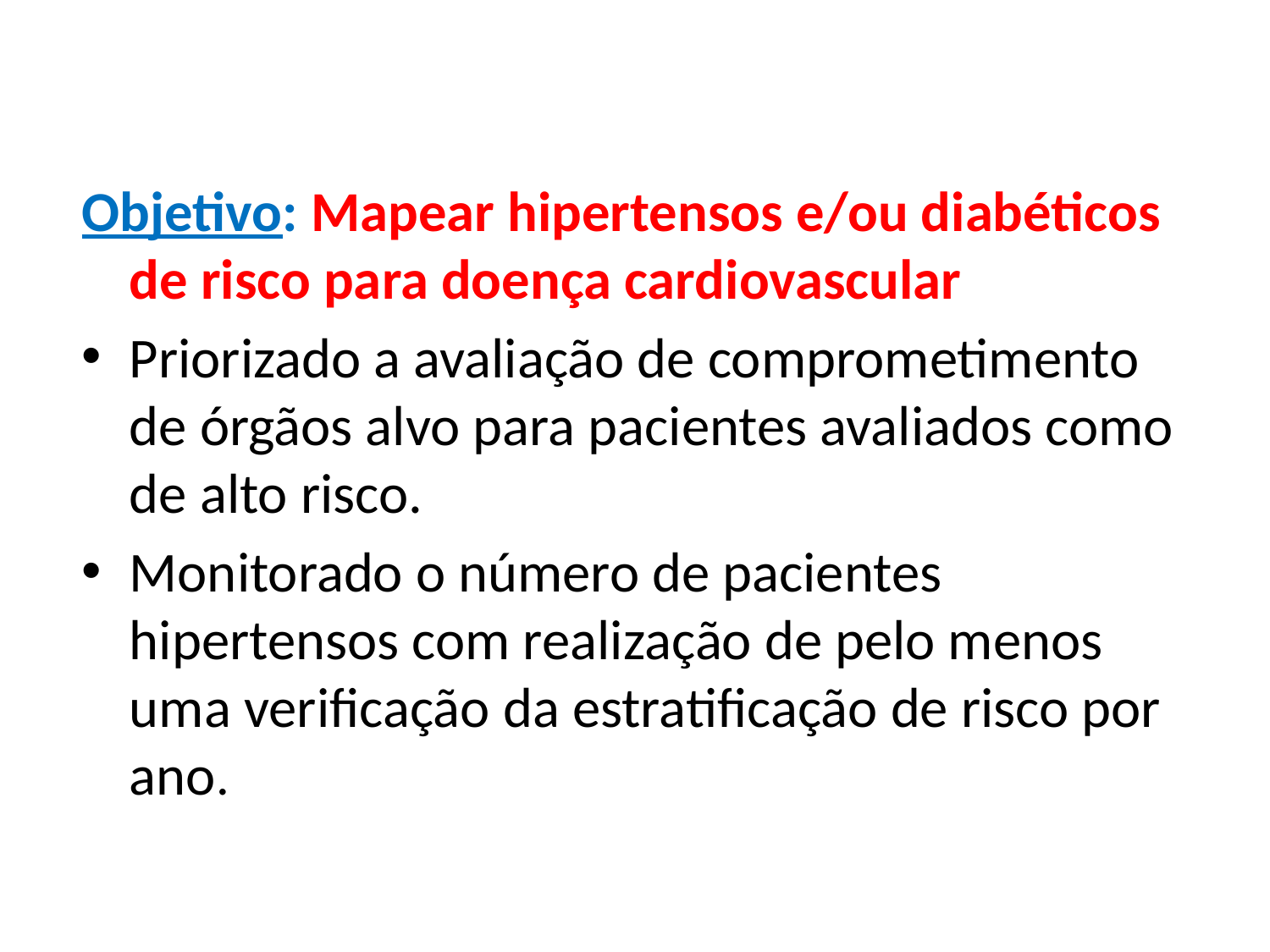

Objetivo: Mapear hipertensos e/ou diabéticos de risco para doença cardiovascular
Priorizado a avaliação de comprometimento de órgãos alvo para pacientes avaliados como de alto risco.
Monitorado o número de pacientes hipertensos com realização de pelo menos uma verificação da estratificação de risco por ano.